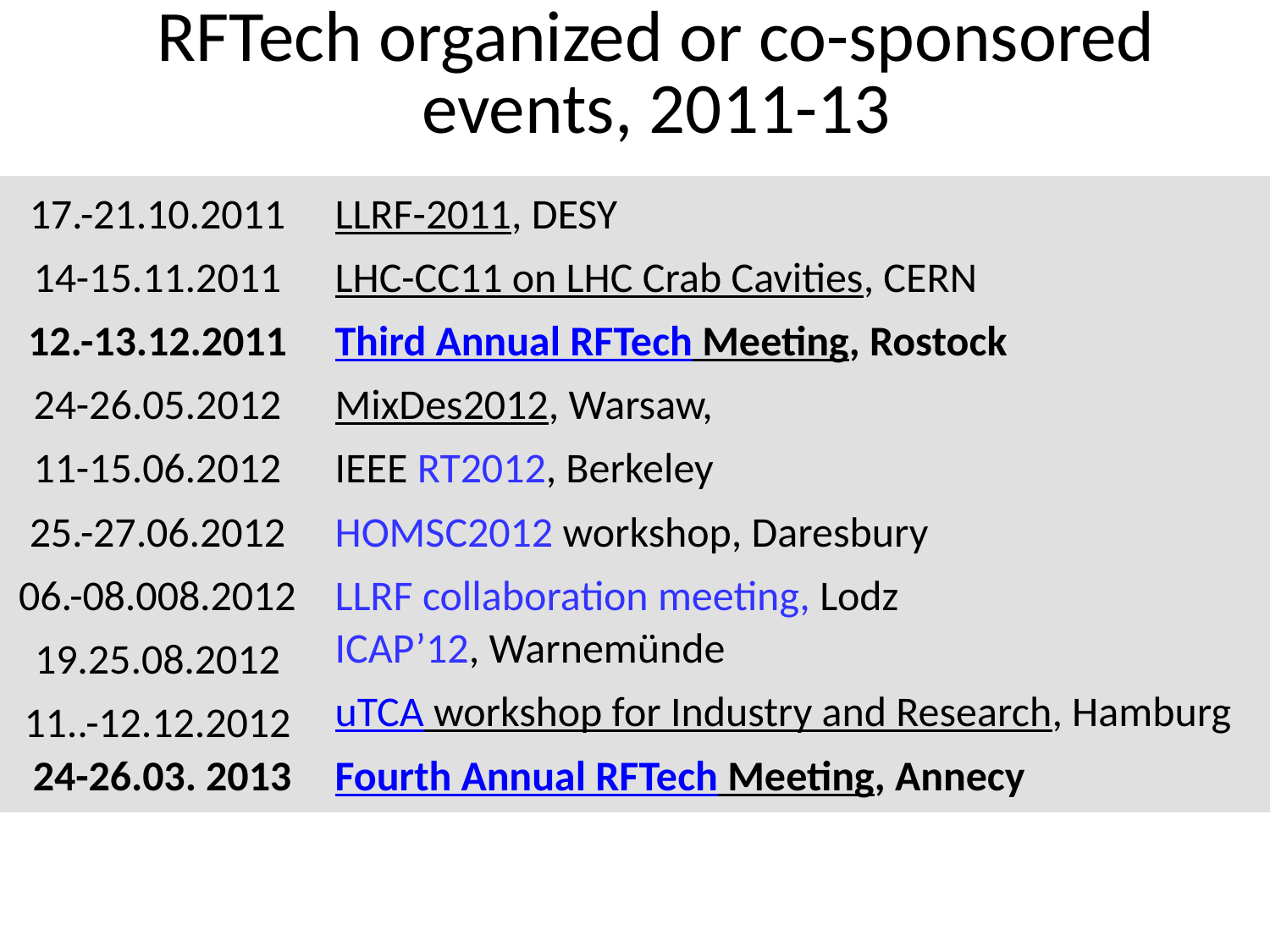

# RFTech organized or co-sponsored events, 2011-13
| 17.-21.10.2011 |  | LLRF-2011, DESY |
| --- | --- | --- |
| 14-15.11.2011 |  | LHC-CC11 on LHC Crab Cavities, CERN |
| 12.-13.12.2011 |  | Third Annual RFTech Meeting, Rostock |
| 24-26.05.2012 |  | MixDes2012, Warsaw, |
| 11-15.06.2012 |  | IEEE RT2012, Berkeley |
| 25.-27.06.2012 |  | HOMSC2012 workshop, Daresbury |
| 06.-08.008.2012 |  | LLRF collaboration meeting, Lodz |
| 19.25.08.2012 |  | ICAP’12, Warnemünde |
| 11..-12.12.2012 |  | uTCA workshop for Industry and Research, Hamburg |
| 24-26.03. 2013 |  | Fourth Annual RFTech Meeting, Annecy |